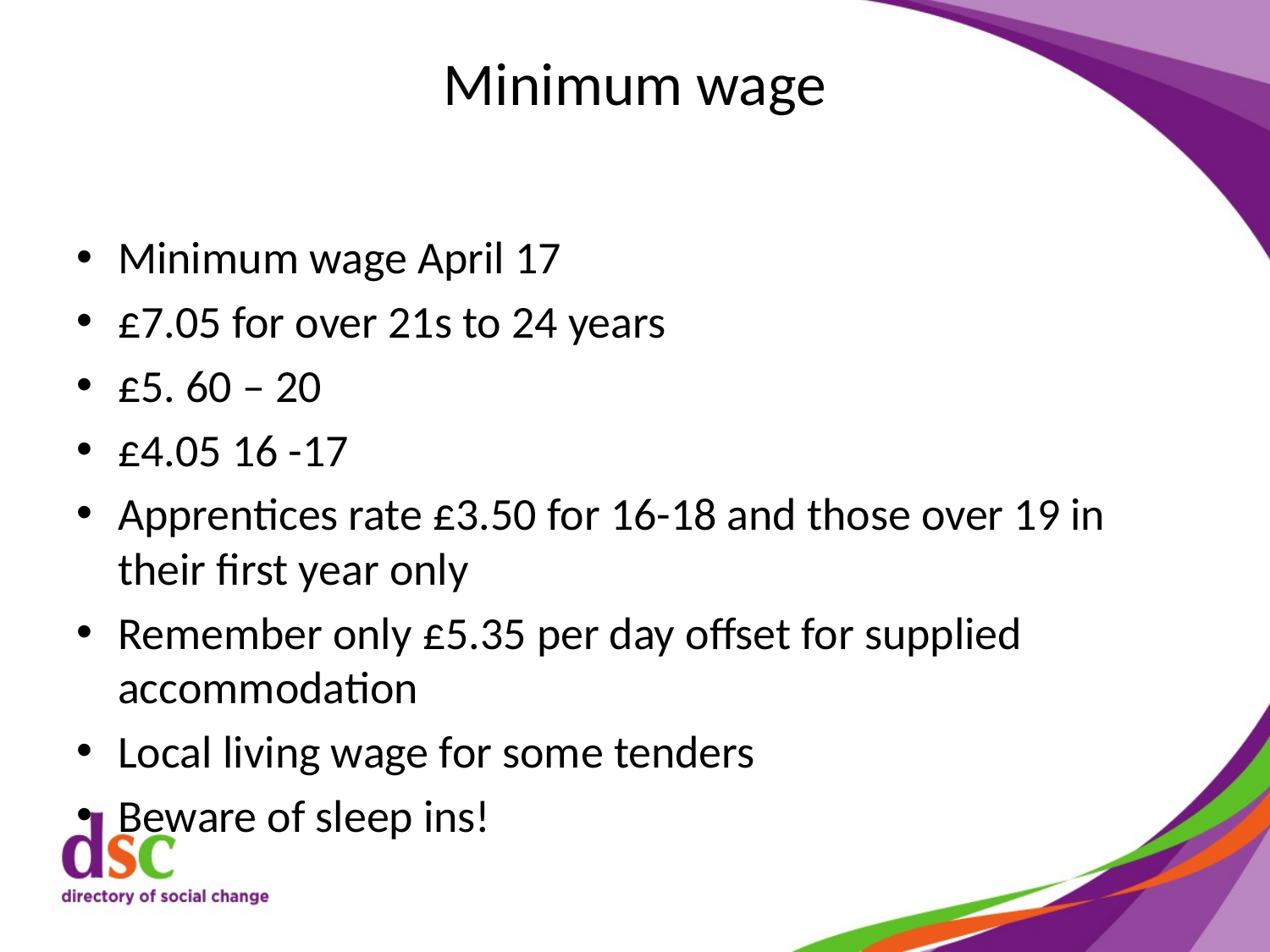

# Minimum wage
Minimum wage April 17
£7.05 for over 21s to 24 years
£5. 60 – 20
£4.05 16 -17
Apprentices rate £3.50 for 16-18 and those over 19 in their first year only
Remember only £5.35 per day offset for supplied accommodation
Local living wage for some tenders
Beware of sleep ins!